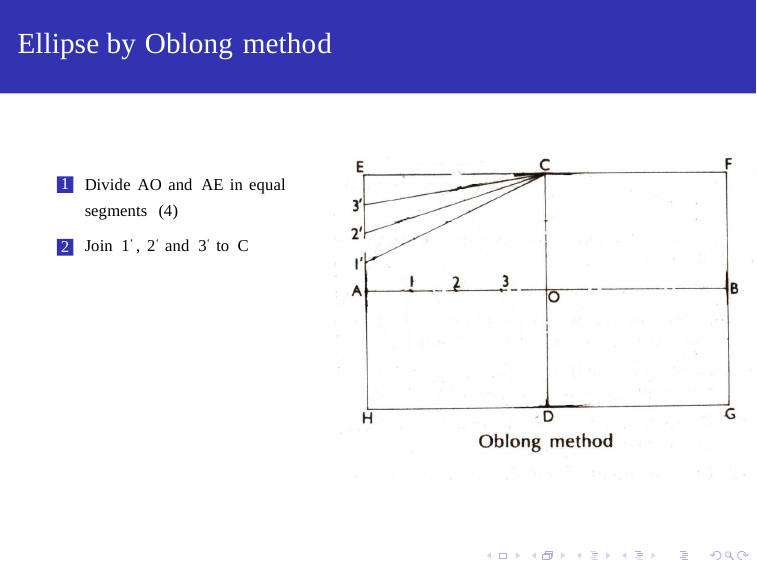

Ellipse by Oblong method

Divide AO and  AE in equal
segments  (4)
Join 1‘ , 2‘  and  3‘  to C

1

2